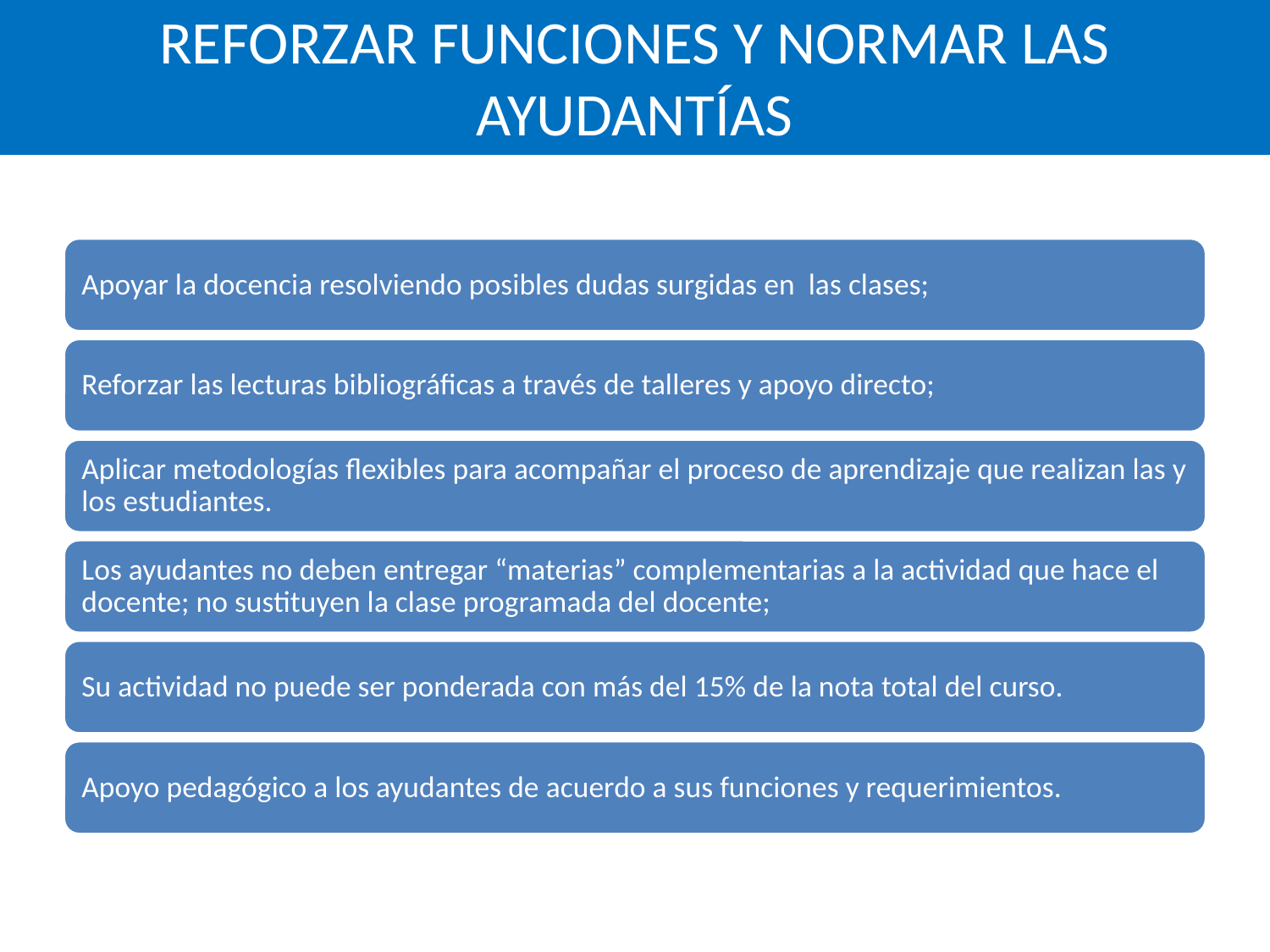

# REFORZAR FUNCIONES Y NORMAR LAS AYUDANTÍAS
Apoyar la docencia resolviendo posibles dudas surgidas en  las clases;
Reforzar las lecturas bibliográficas a través de talleres y apoyo directo;
Aplicar metodologías flexibles para acompañar el proceso de aprendizaje que realizan las y los estudiantes.
Los ayudantes no deben entregar “materias” complementarias a la actividad que hace el docente; no sustituyen la clase programada del docente;
Su actividad no puede ser ponderada con más del 15% de la nota total del curso.
Apoyo pedagógico a los ayudantes de acuerdo a sus funciones y requerimientos.